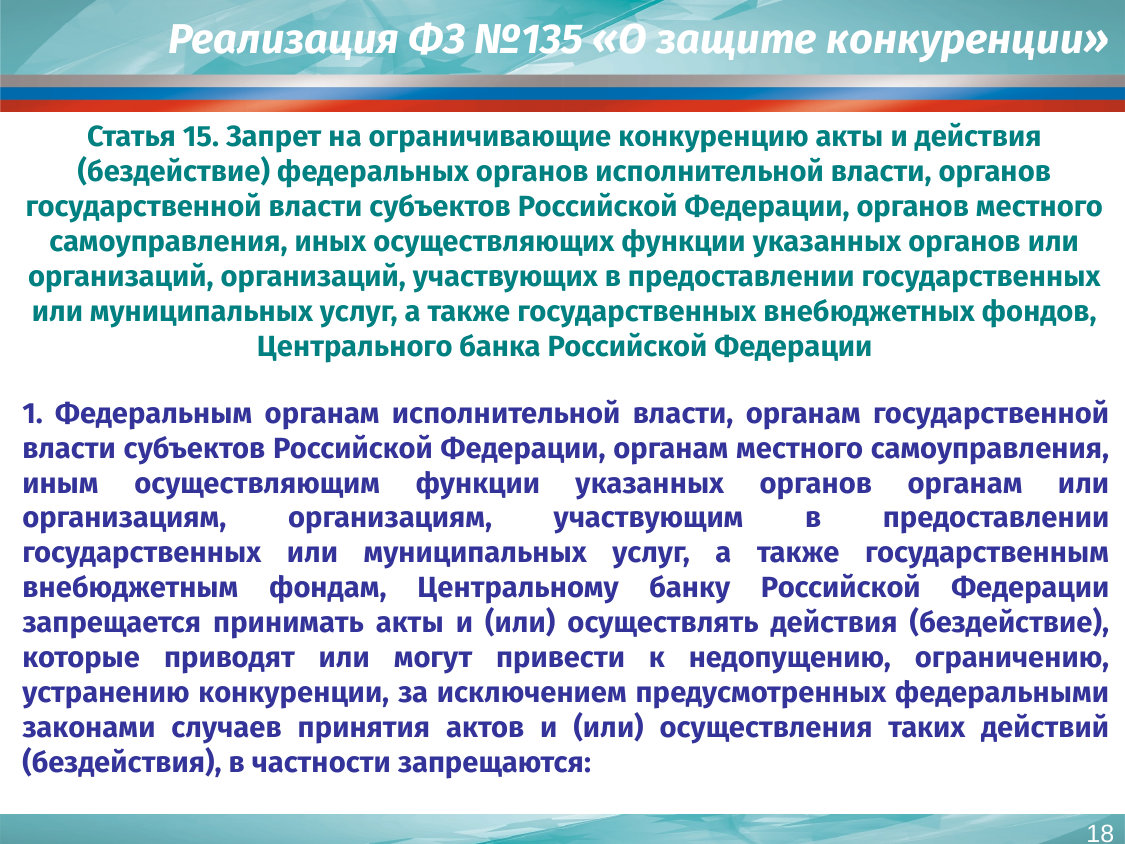

Реализация ФЗ №135 «О защите конкуренции»
# Статья 15. Запрет на ограничивающие конкуренцию акты и действия (бездействие) федеральных органов исполнительной власти, органов государственной власти субъектов Российской Федерации, органов местного самоуправления, иных осуществляющих функции указанных органов или организаций, организаций, участвующих в предоставлении государственных или муниципальных услуг, а также государственных внебюджетных фондов, Центрального банка Российской Федерации
1. Федеральным органам исполнительной власти, органам государственной власти субъектов Российской Федерации, органам местного самоуправления, иным осуществляющим функции указанных органов органам или организациям, организациям, участвующим в предоставлении государственных или муниципальных услуг, а также государственным внебюджетным фондам, Центральному банку Российской Федерации запрещается принимать акты и (или) осуществлять действия (бездействие), которые приводят или могут привести к недопущению, ограничению, устранению конкуренции, за исключением предусмотренных федеральными законами случаев принятия актов и (или) осуществления таких действий (бездействия), в частности запрещаются:
18